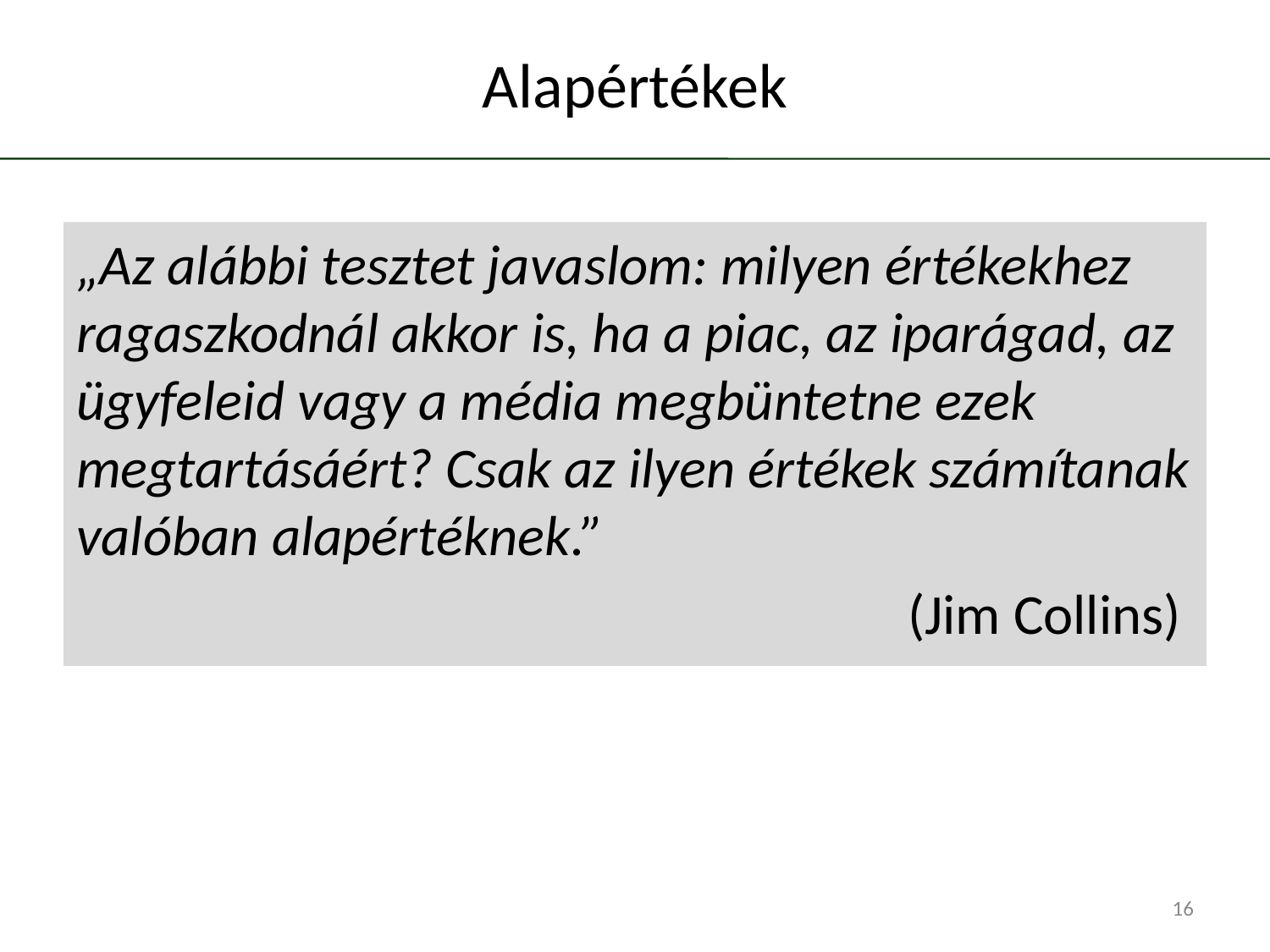

# Alapértékek
„Az alábbi tesztet javaslom: milyen értékekhez ragaszkodnál akkor is, ha a piac, az iparágad, az ügyfeleid vagy a média megbüntetne ezek megtartásáért? Csak az ilyen értékek számítanak valóban alapértéknek.”
(Jim Collins)
16